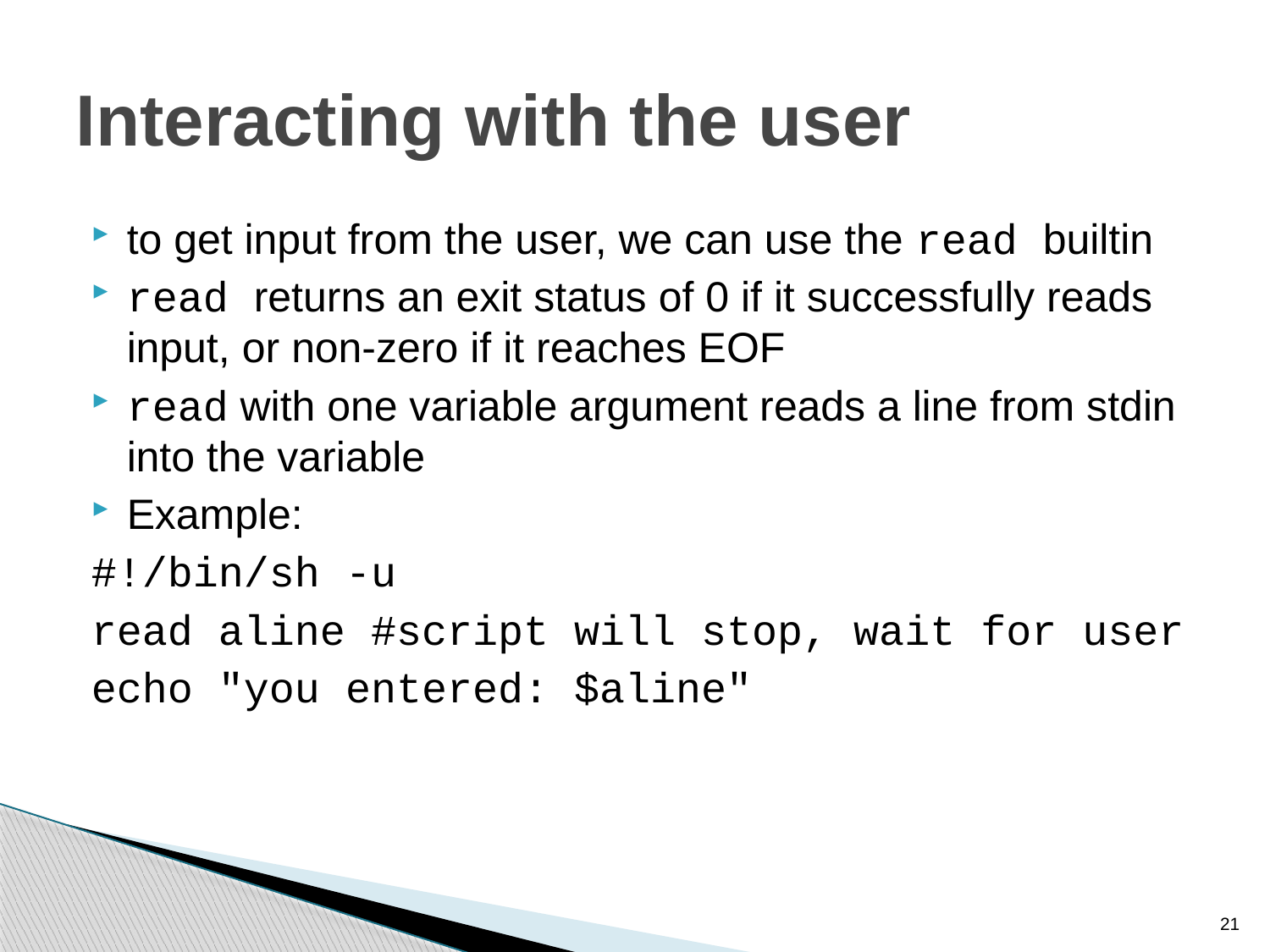

# Interacting with the user
to get input from the user, we can use the read builtin
read returns an exit status of 0 if it successfully reads input, or non-zero if it reaches EOF
read with one variable argument reads a line from stdin into the variable
Example:
#!/bin/sh -u
read aline #script will stop, wait for user
echo "you entered: $aline"

21